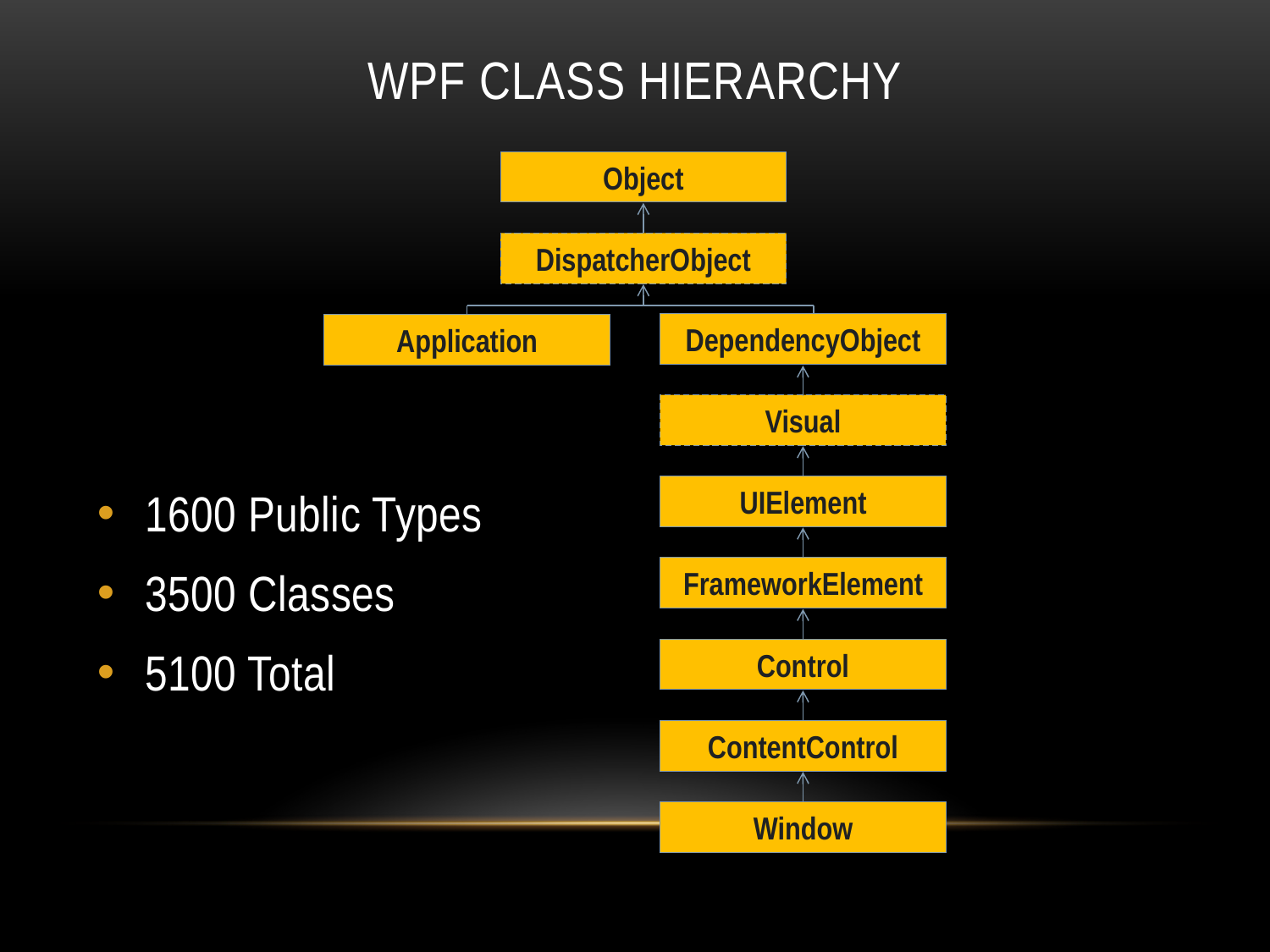

# WPF Class Hierarchy
Object
DispatcherObject
DependencyObject
Application
Visual
UIElement
FrameworkElement
Control
ContentControl
Window
1600 Public Types
3500 Classes
5100 Total